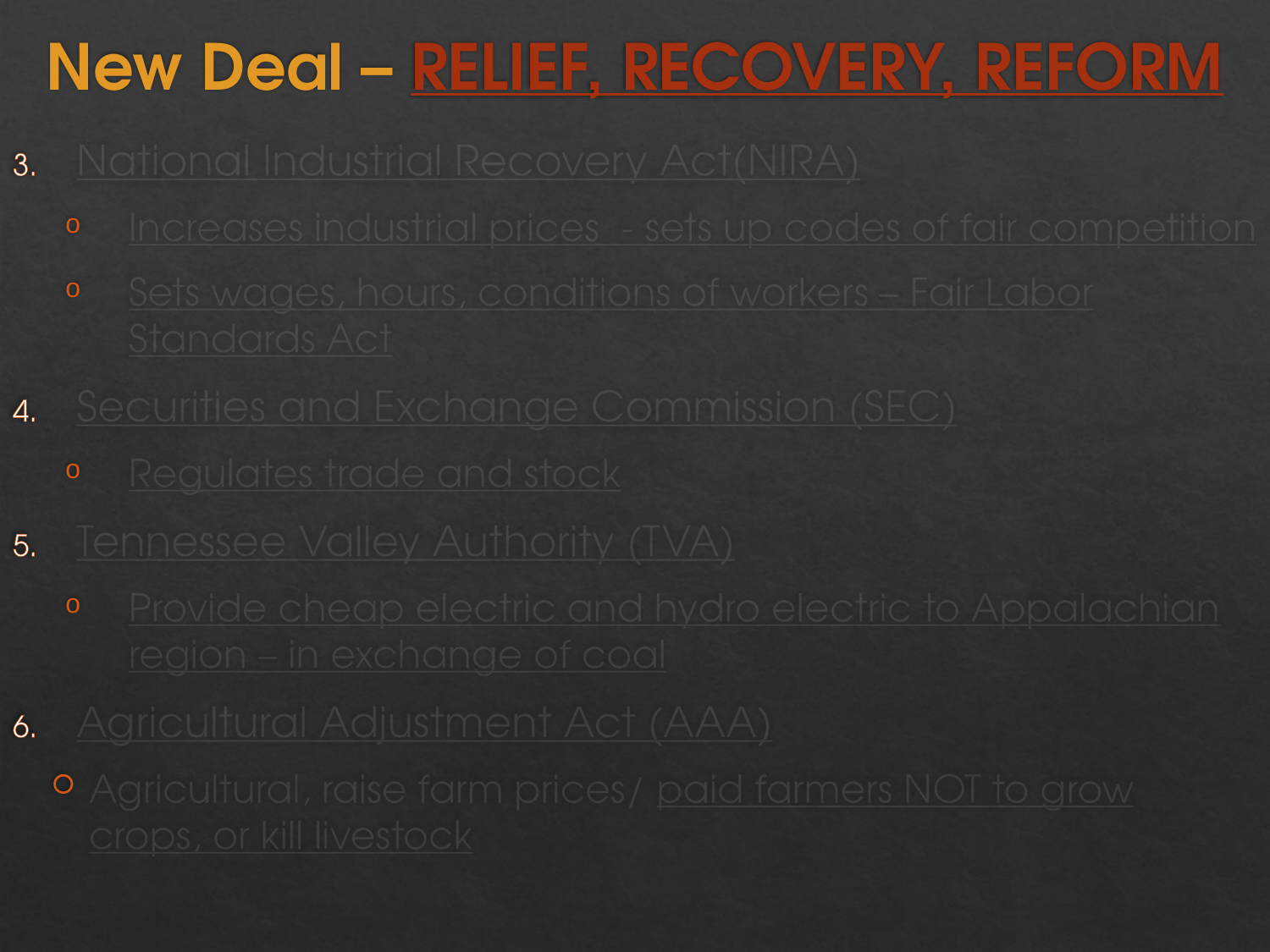

# New Deal – RELIEF, RECOVERY, REFORM
National Industrial Recovery Act(NIRA)
Increases industrial prices  - sets up codes of fair competition
Sets wages, hours, conditions of workers – Fair Labor Standards Act
Securities and Exchange Commission (SEC)
Regulates trade and stock
Tennessee Valley Authority (TVA)
Provide cheap electric and hydro electric to Appalachian region – in exchange of coal
Agricultural Adjustment Act (AAA)
Agricultural, raise farm prices/ paid farmers NOT to grow crops, or kill livestock